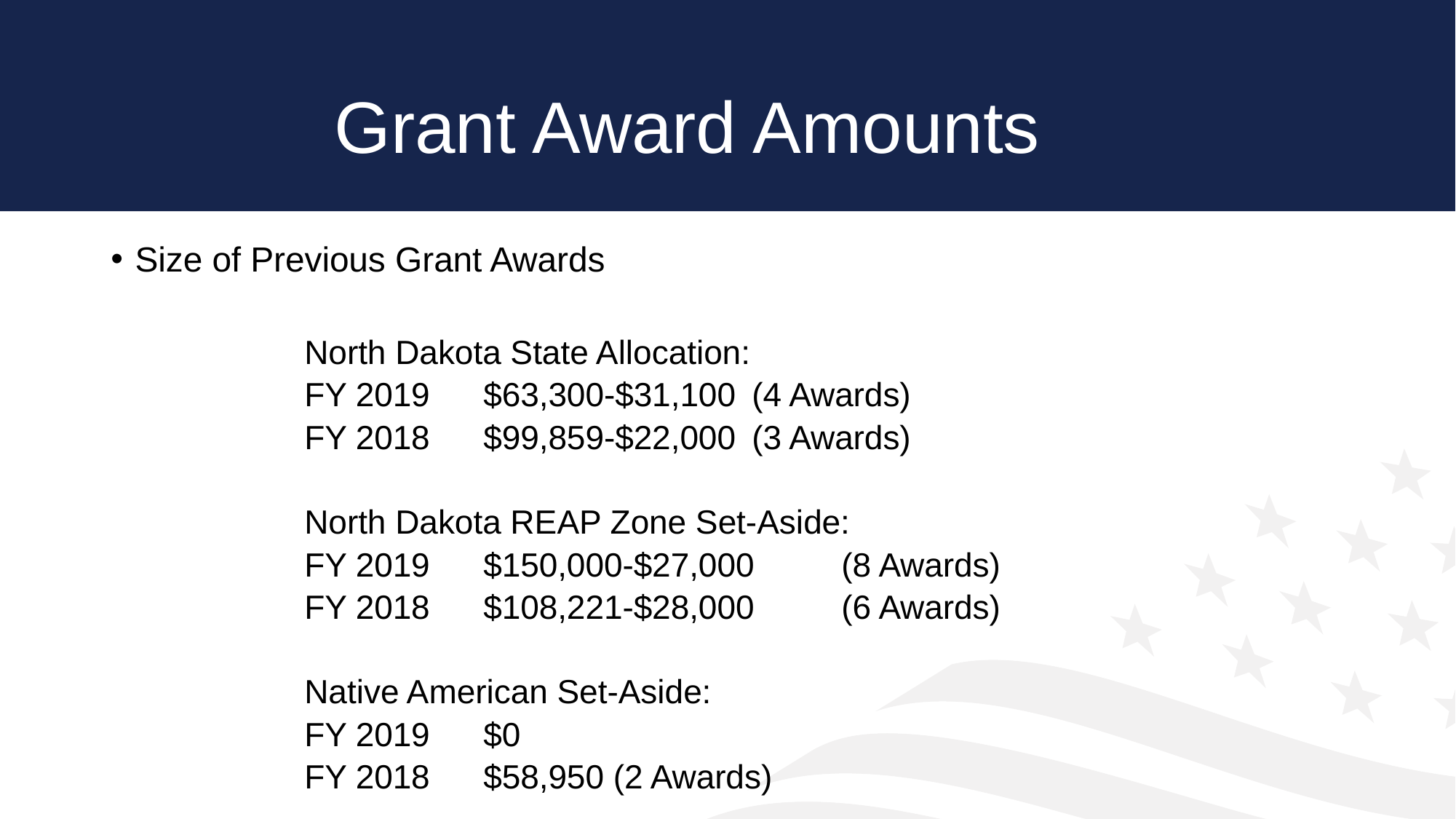

# Grant Award Amounts
Size of Previous Grant Awards

North Dakota State Allocation:
FY 2019 	$63,300-$31,100	(4 Awards)
FY 2018	$99,859-$22,000	(3 Awards)

North Dakota REAP Zone Set-Aside:
FY 2019	$150,000-$27,000	(8 Awards)
FY 2018	$108,221-$28,000	(6 Awards)

Native American Set-Aside:
FY 2019	$0
FY 2018	$58,950 (2 Awards)